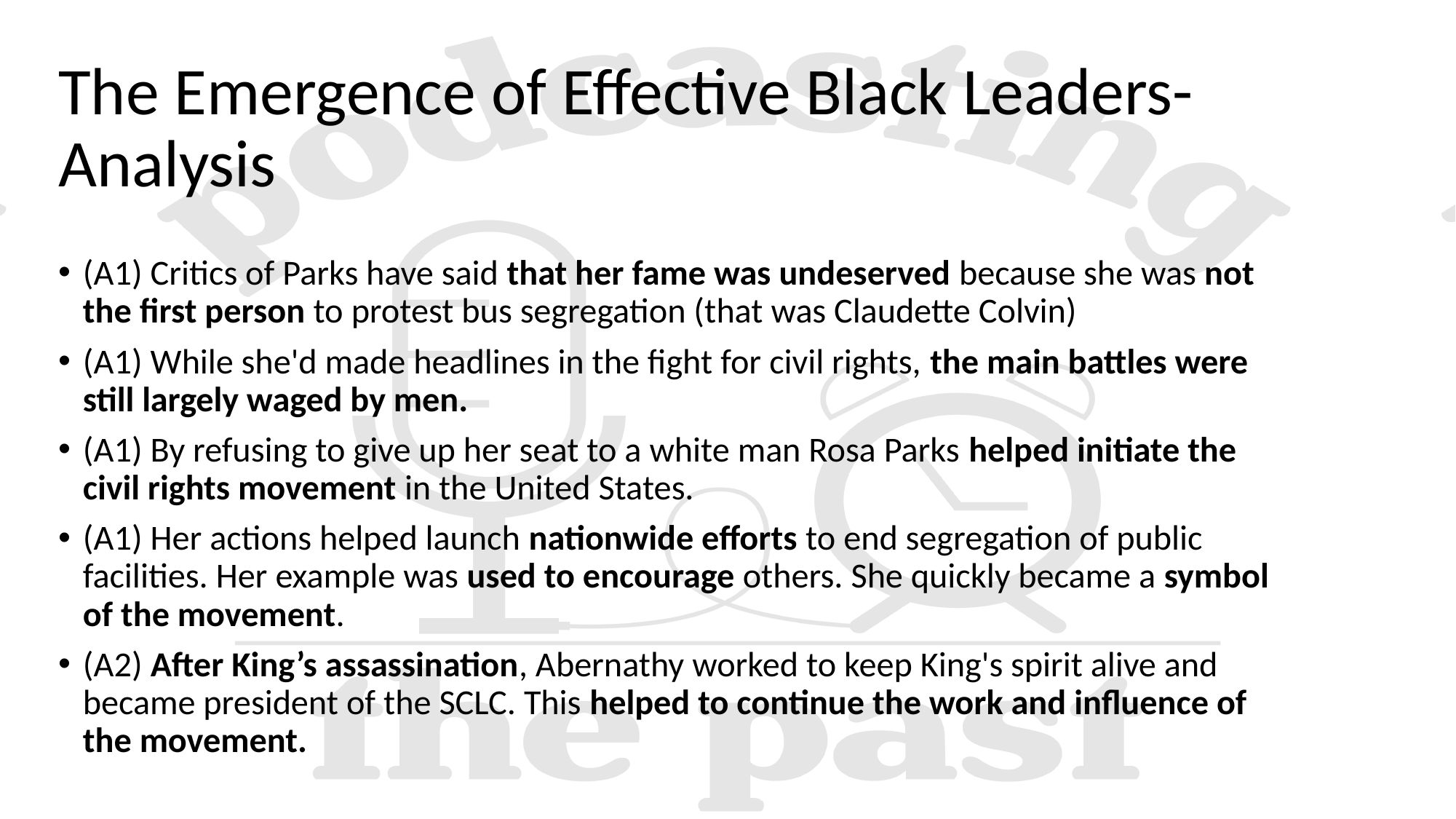

# The Emergence of Effective Black Leaders- Analysis
(A1) Critics of Parks have said that her fame was undeserved because she was not the first person to protest bus segregation (that was Claudette Colvin)
(A1) While she'd made headlines in the fight for civil rights, the main battles were still largely waged by men.
(A1) By refusing to give up her seat to a white man Rosa Parks helped initiate the civil rights movement in the United States.
(A1) Her actions helped launch nationwide efforts to end segregation of public facilities. Her example was used to encourage others. She quickly became a symbol of the movement.
(A2) After King’s assassination, Abernathy worked to keep King's spirit alive and became president of the SCLC. This helped to continue the work and influence of the movement.